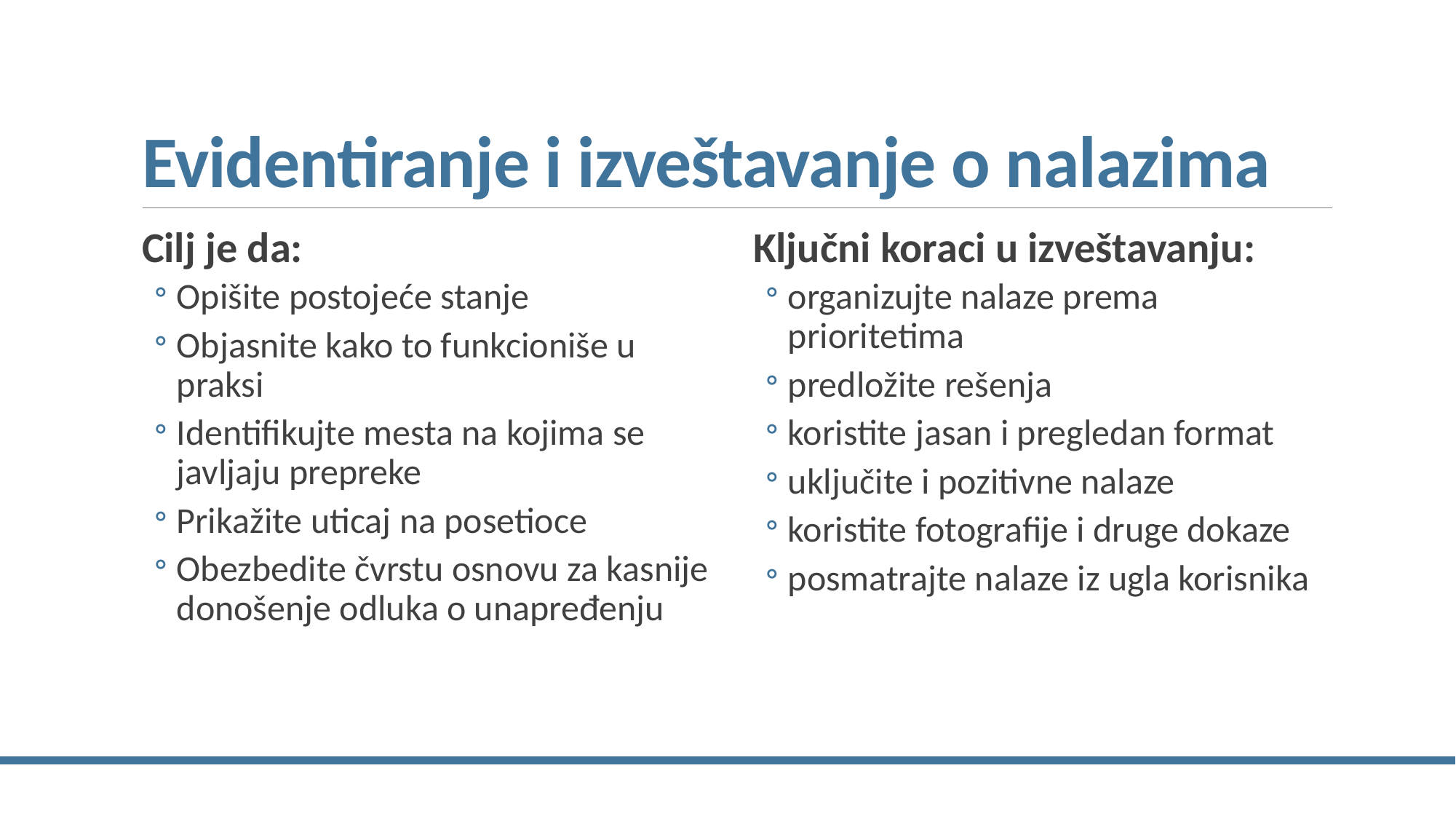

# Evidentiranje i izveštavanje o nalazima
Cilj je da:
Opišite postojeće stanje
Objasnite kako to funkcioniše u praksi
Identifikujte mesta na kojima se javljaju prepreke
Prikažite uticaj na posetioce
Obezbedite čvrstu osnovu za kasnije donošenje odluka o unapređenju
Ključni koraci u izveštavanju:
organizujte nalaze prema prioritetima
predložite rešenja
koristite jasan i pregledan format
uključite i pozitivne nalaze
koristite fotografije i druge dokaze
posmatrajte nalaze iz ugla korisnika